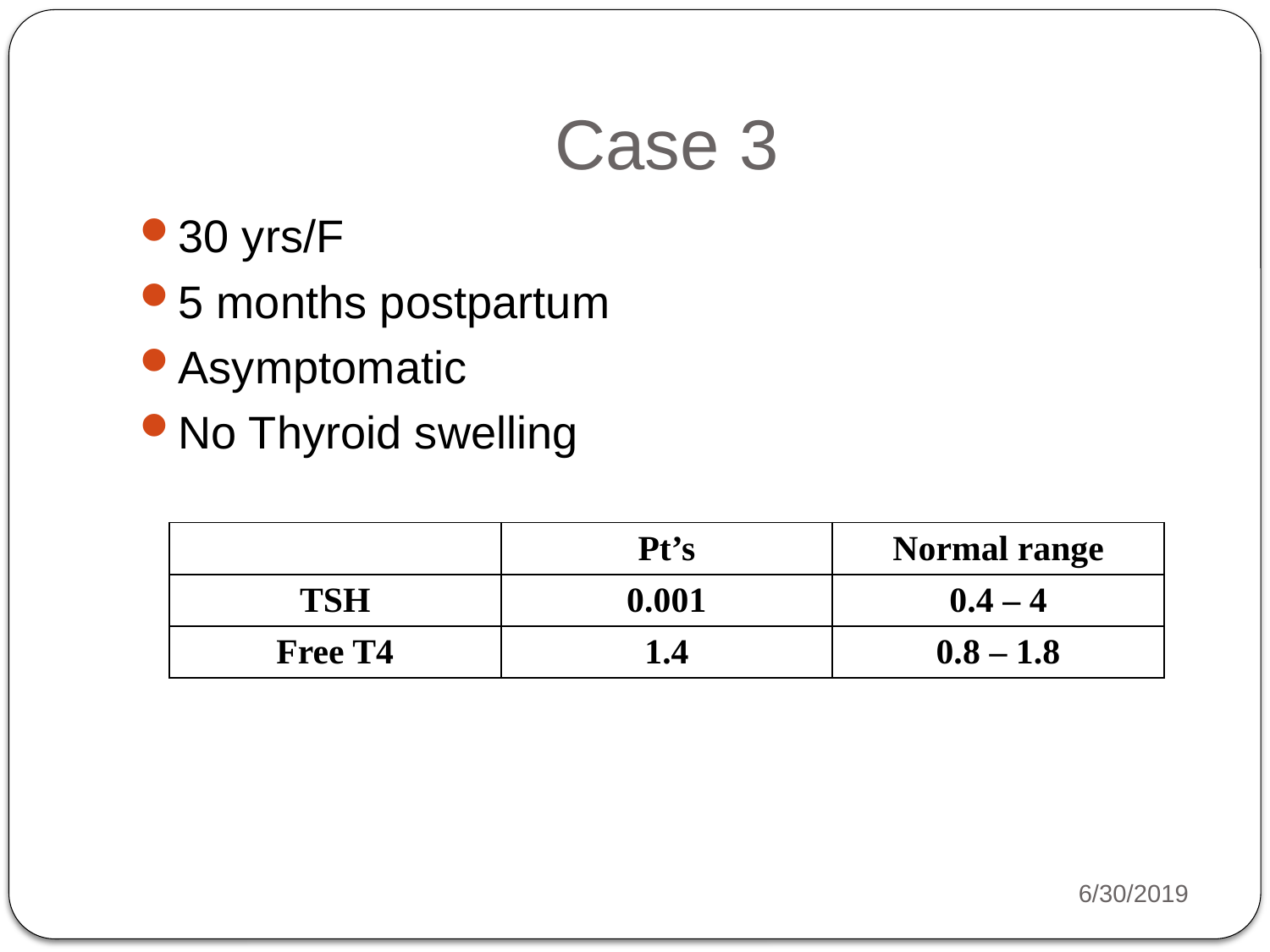

# Case 3
30 yrs/F
5 months postpartum
Asymptomatic
No Thyroid swelling

|  | Pt’s | Normal range |
| --- | --- | --- |
| TSH | 0.001 | 0.4 – 4 |
| Free T4 | 1.4 | 0.8 – 1.8 |
6/30/2019